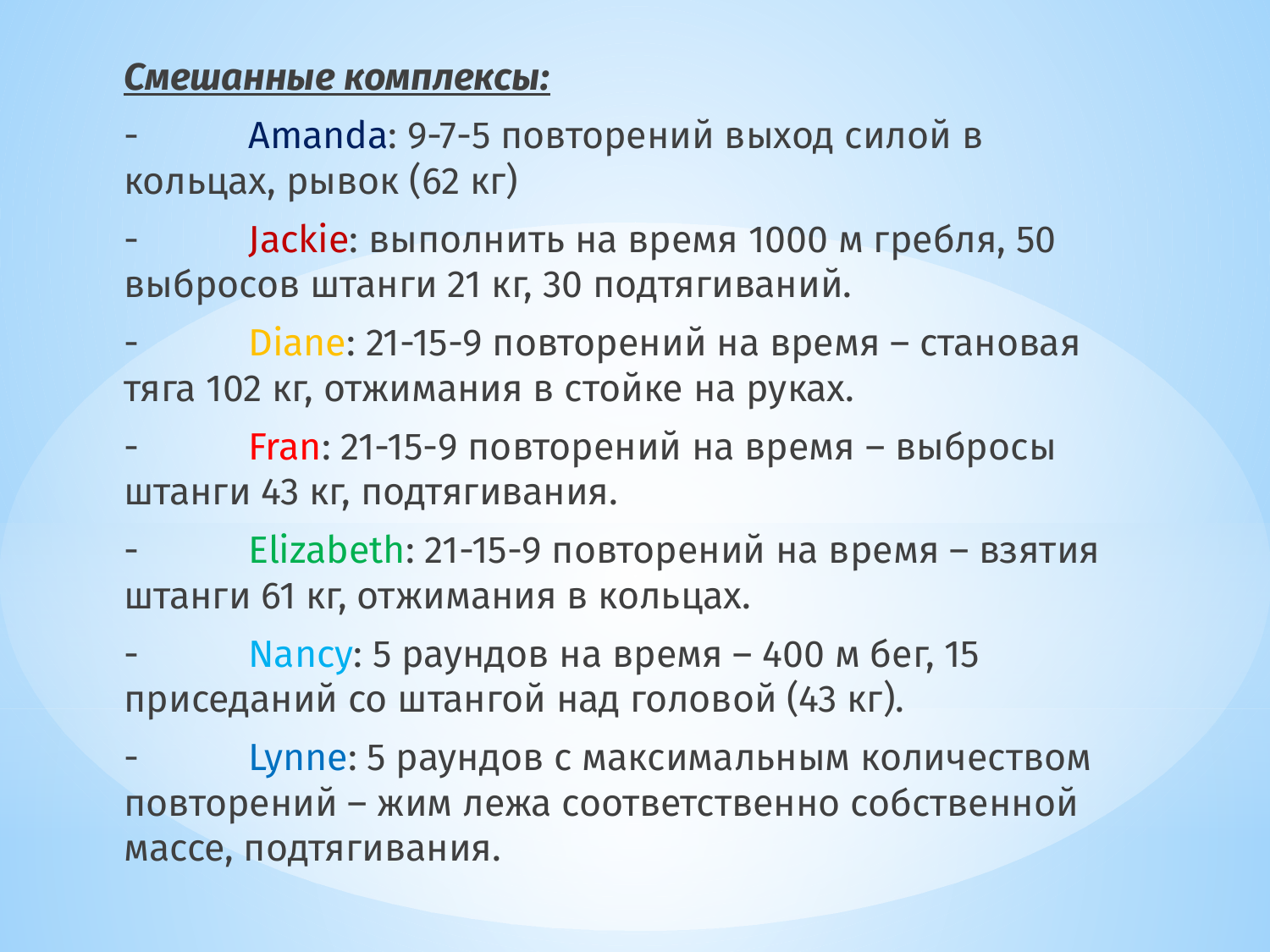

Смешанные комплексы:
-	Amanda: 9-7-5 повторений выход силой в кольцах, рывок (62 кг)
-	Jackie: выполнить на время 1000 м гребля, 50 выбросов штанги 21 кг, 30 подтягиваний.
-	Diane: 21-15-9 повторений на время – становая тяга 102 кг, отжимания в стойке на руках.
-	Fran: 21-15-9 повторений на время – выбросы штанги 43 кг, подтягивания.
-	Elizabeth: 21-15-9 повторений на время – взятия штанги 61 кг, отжимания в кольцах.
-	Nancy: 5 раундов на время – 400 м бег, 15 приседаний со штангой над головой (43 кг).
-	Lynne: 5 раундов с максимальным количеством повторений – жим лежа соответственно собственной массе, подтягивания.